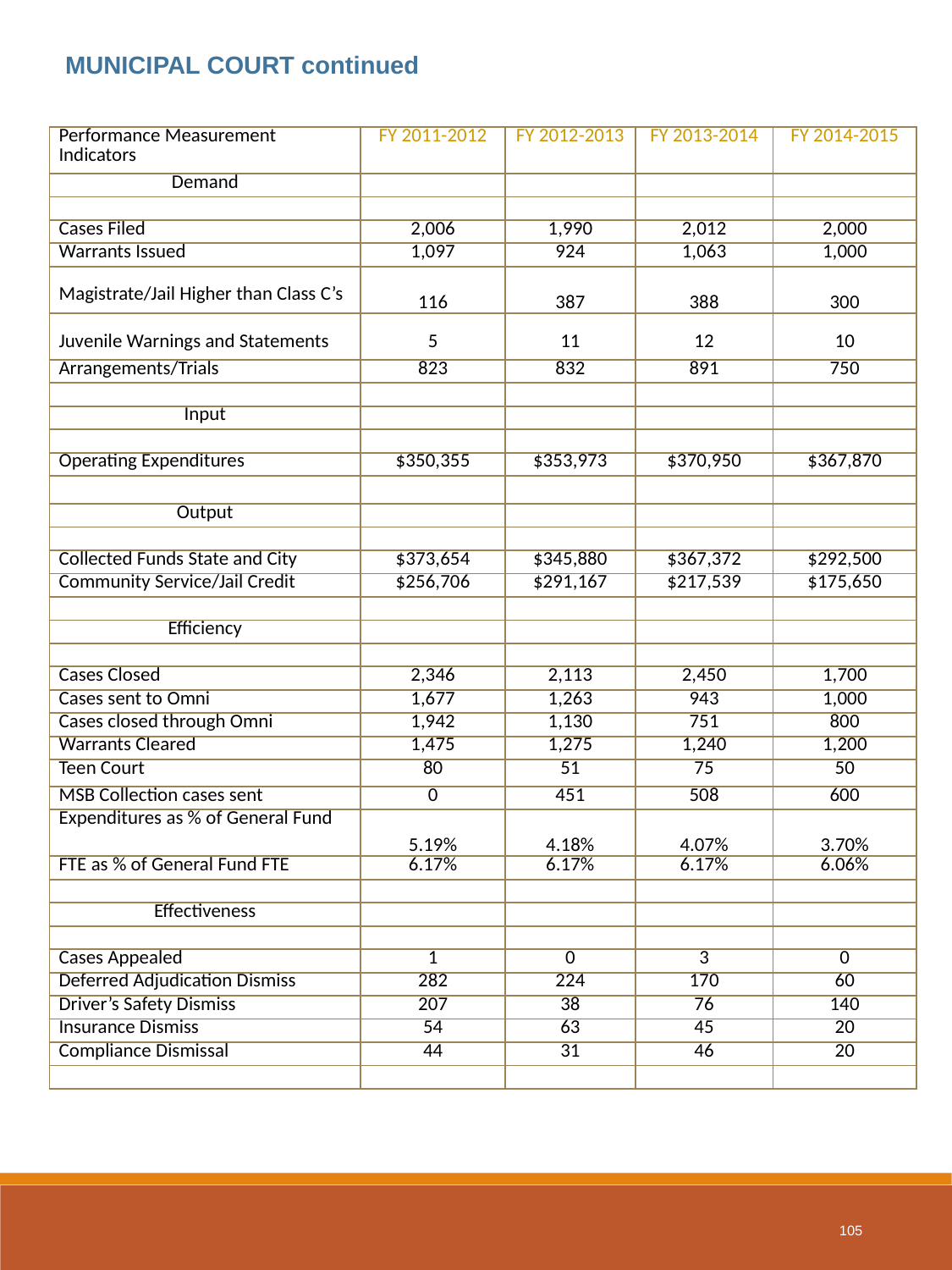

MUNICIPAL COURT continued

| Performance Measurement Indicators | FY 2011-2012 | FY 2012-2013 | FY 2013-2014 | FY 2014-2015 |
| --- | --- | --- | --- | --- |
| Demand |  |  |  |  |
|  |  |  |  |  |
| Cases Filed | 2,006 | 1,990 | 2,012 | 2,000 |
| Warrants Issued | 1,097 | 924 | 1,063 | 1,000 |
| Magistrate/Jail Higher than Class C’s | 116 | 387 | 388 | 300 |
| Juvenile Warnings and Statements | 5 | 11 | 12 | 10 |
| Arrangements/Trials | 823 | 832 | 891 | 750 |
|  |  |  |  |  |
| Input |  |  |  |  |
|  |  |  |  |  |
| Operating Expenditures | $350,355 | $353,973 | $370,950 | $367,870 |
|  |  |  |  |  |
| Output |  |  |  |  |
|  |  |  |  |  |
| Collected Funds State and City | $373,654 | $345,880 | $367,372 | $292,500 |
| Community Service/Jail Credit | $256,706 | $291,167 | $217,539 | $175,650 |
|  |  |  |  |  |
| Efficiency |  |  |  |  |
|  |  |  |  |  |
| Cases Closed | 2,346 | 2,113 | 2,450 | 1,700 |
| Cases sent to Omni | 1,677 | 1,263 | 943 | 1,000 |
| Cases closed through Omni | 1,942 | 1,130 | 751 | 800 |
| Warrants Cleared | 1,475 | 1,275 | 1,240 | 1,200 |
| Teen Court | 80 | 51 | 75 | 50 |
| MSB Collection cases sent | 0 | 451 | 508 | 600 |
| Expenditures as % of General Fund | 5.19% | 4.18% | 4.07% | 3.70% |
| FTE as % of General Fund FTE | 6.17% | 6.17% | 6.17% | 6.06% |
|  |  |  |  |  |
| Effectiveness |  |  |  |  |
|  |  |  |  |  |
| Cases Appealed | 1 | 0 | 3 | 0 |
| Deferred Adjudication Dismiss | 282 | 224 | 170 | 60 |
| Driver’s Safety Dismiss | 207 | 38 | 76 | 140 |
| Insurance Dismiss | 54 | 63 | 45 | 20 |
| Compliance Dismissal | 44 | 31 | 46 | 20 |
|  |  |  |  |  |
105